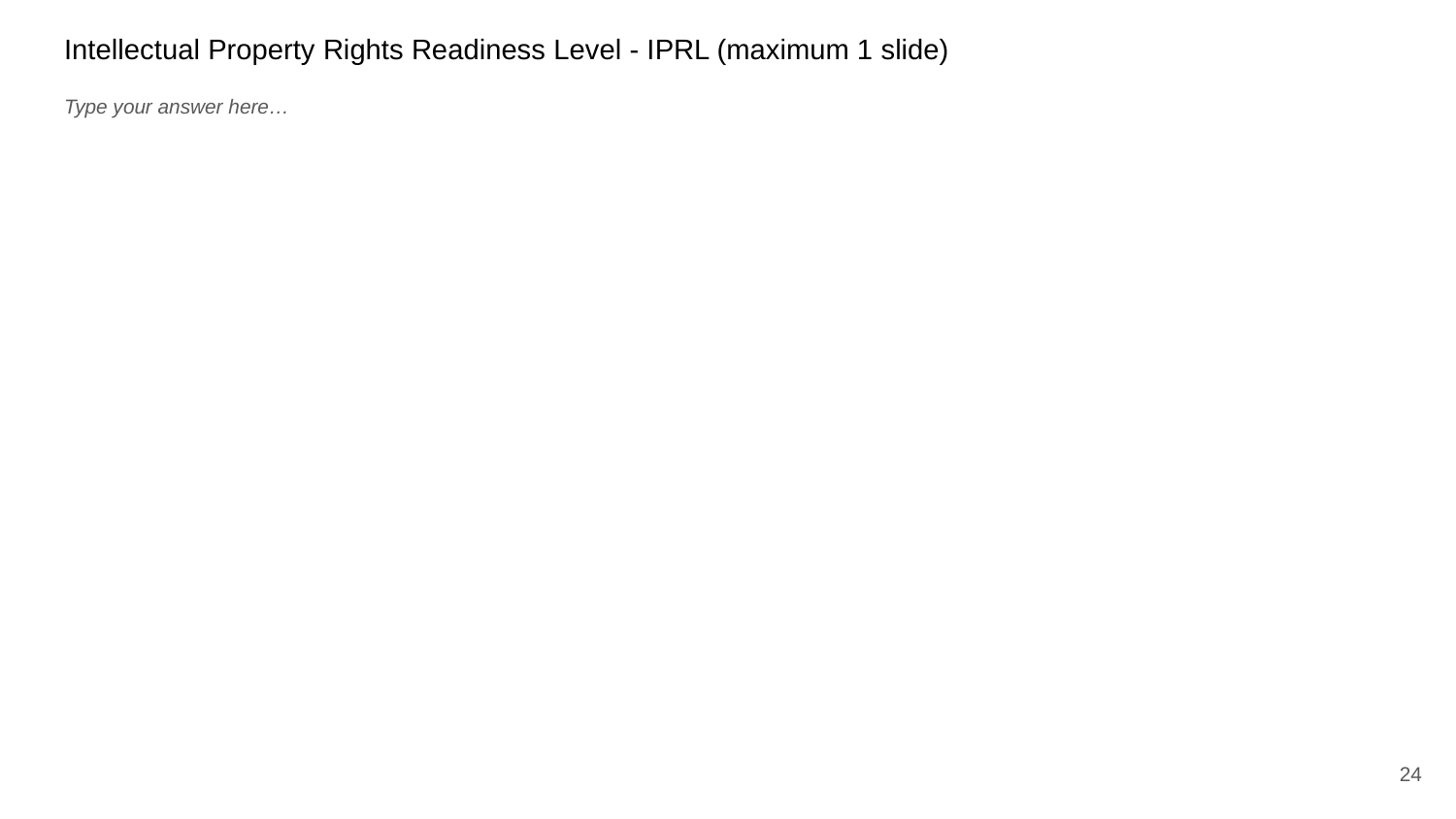

Intellectual Property Rights Readiness Level - IPRL (maximum 1 slide)
# Type your answer here…
24